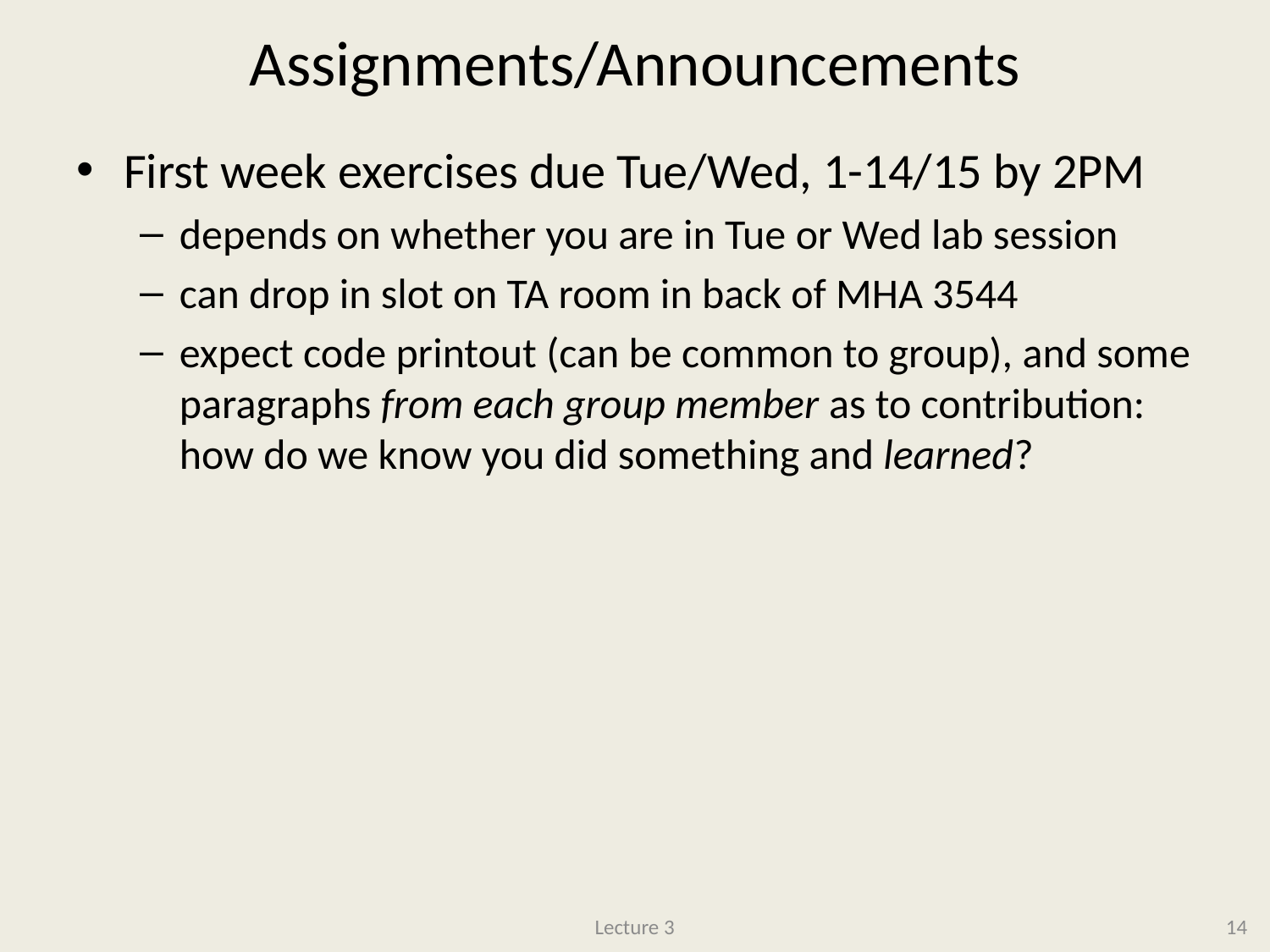

# Assignments/Announcements
First week exercises due Tue/Wed, 1-14/15 by 2PM
depends on whether you are in Tue or Wed lab session
can drop in slot on TA room in back of MHA 3544
expect code printout (can be common to group), and some paragraphs from each group member as to contribution: how do we know you did something and learned?
Lecture 3
14